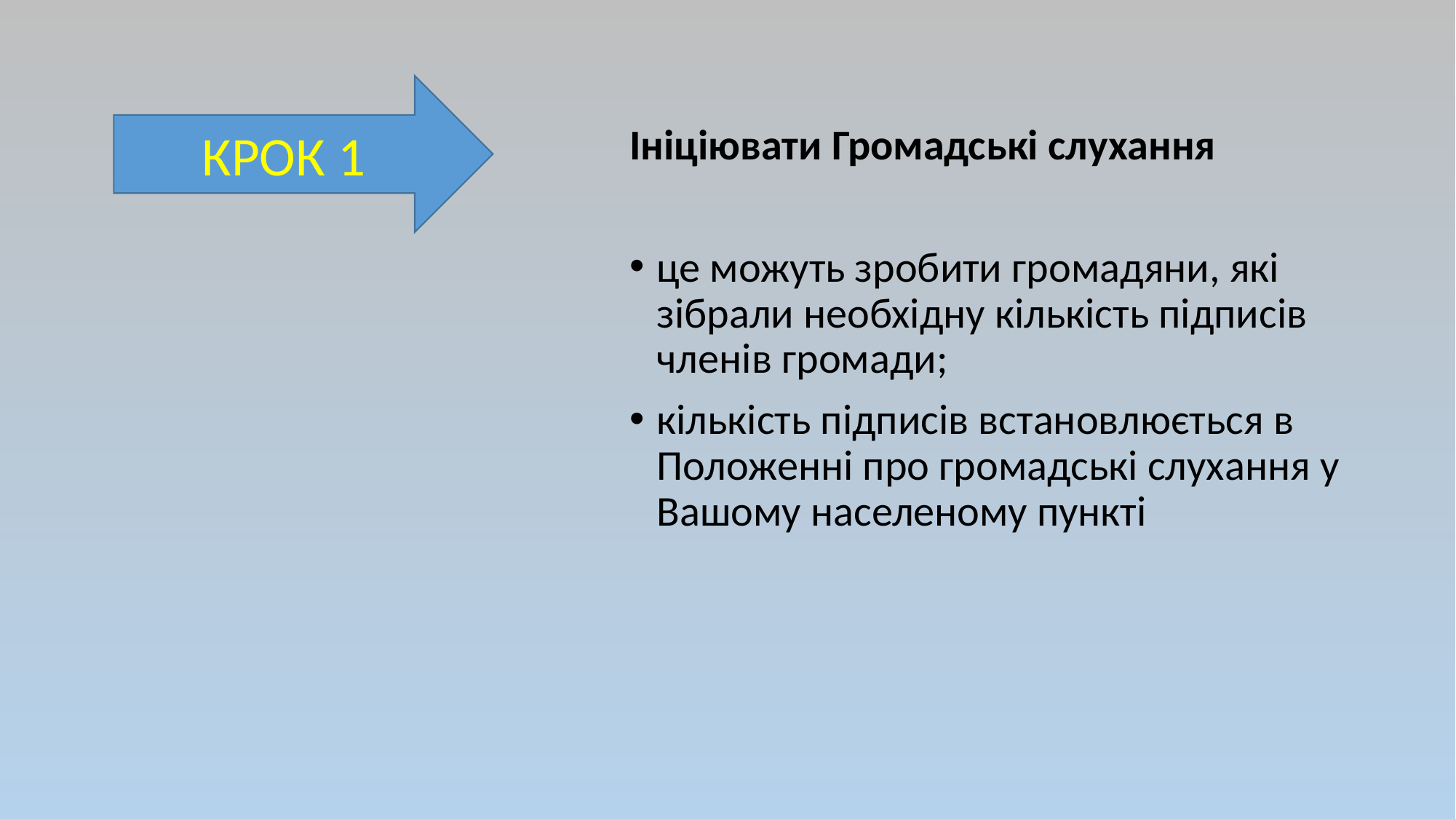

КРОК 1
Ініціювати Громадські слухання

це можуть зробити громадяни, які зібрали необхідну кількість підписів членів громади;
кількість підписів встановлюється в Положенні про громадські слухання у Вашому населеному пункті